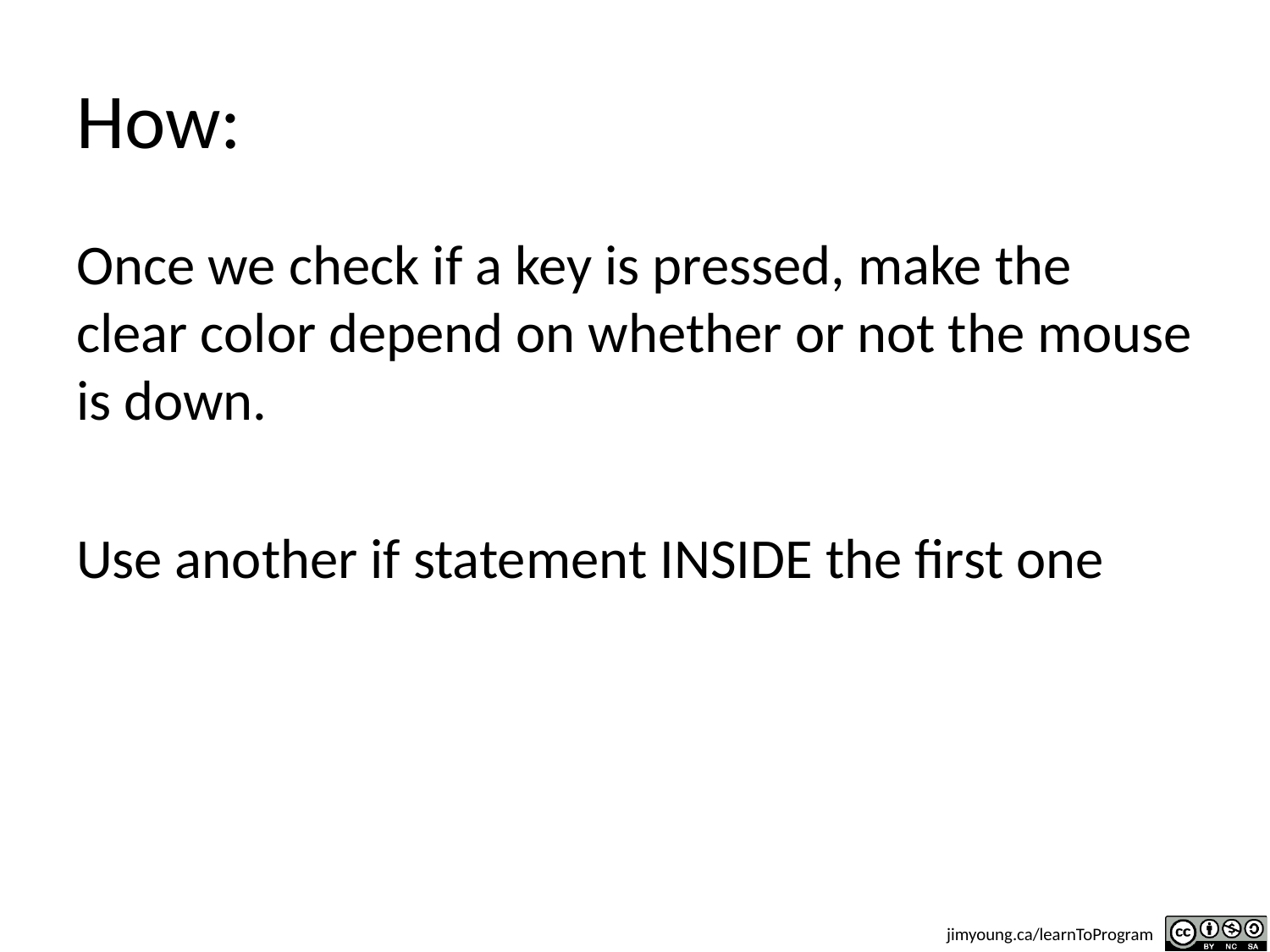

# How:
Once we check if a key is pressed, make the clear color depend on whether or not the mouse is down.

Use another if statement INSIDE the first one